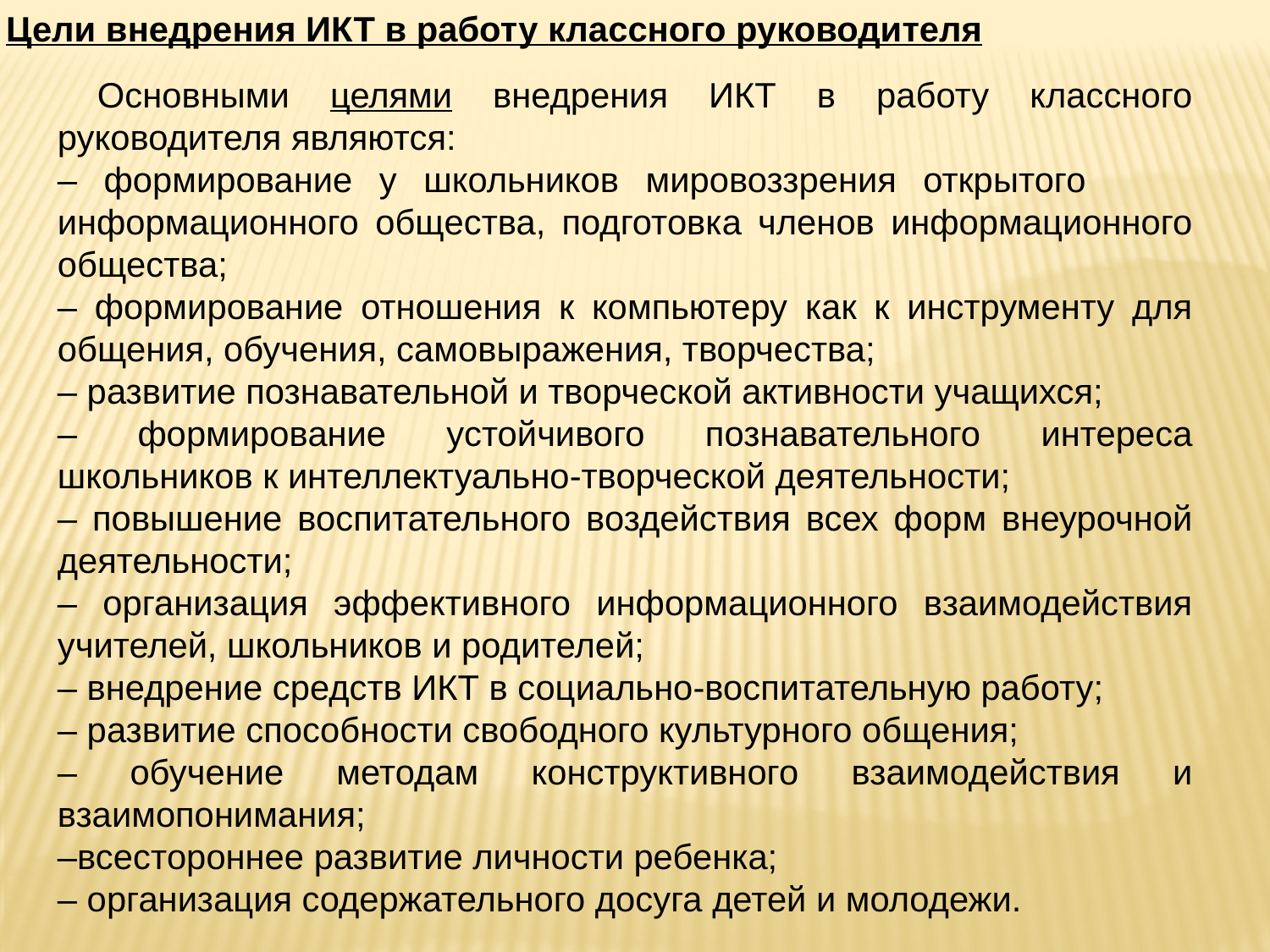

Цели внедрения ИКТ в работу классного руководителя
 Основными целями внедрения ИКТ в работу классного руководителя являются:
– формирование у школьников мировоззрения открытого     информационного общества, подготовка членов информационного общества;
– формирование отношения к компьютеру как к инструменту для общения, обучения, самовыражения, творчества;
– развитие познавательной и творческой активности учащихся;
– формирование устойчивого познавательного интереса школьников к интеллектуально-творческой деятельности;
– повышение воспитательного воздействия всех форм внеурочной деятельности;
– организация эффективного информационного взаимодействия учителей, школьников и родителей;
– внедрение средств ИКТ в социально-воспитательную работу;
– развитие способности свободного культурного общения;
– обучение методам конструктивного взаимодействия и взаимопонимания;
–всестороннее развитие личности ребенка;
– организация содержательного досуга детей и молодежи.